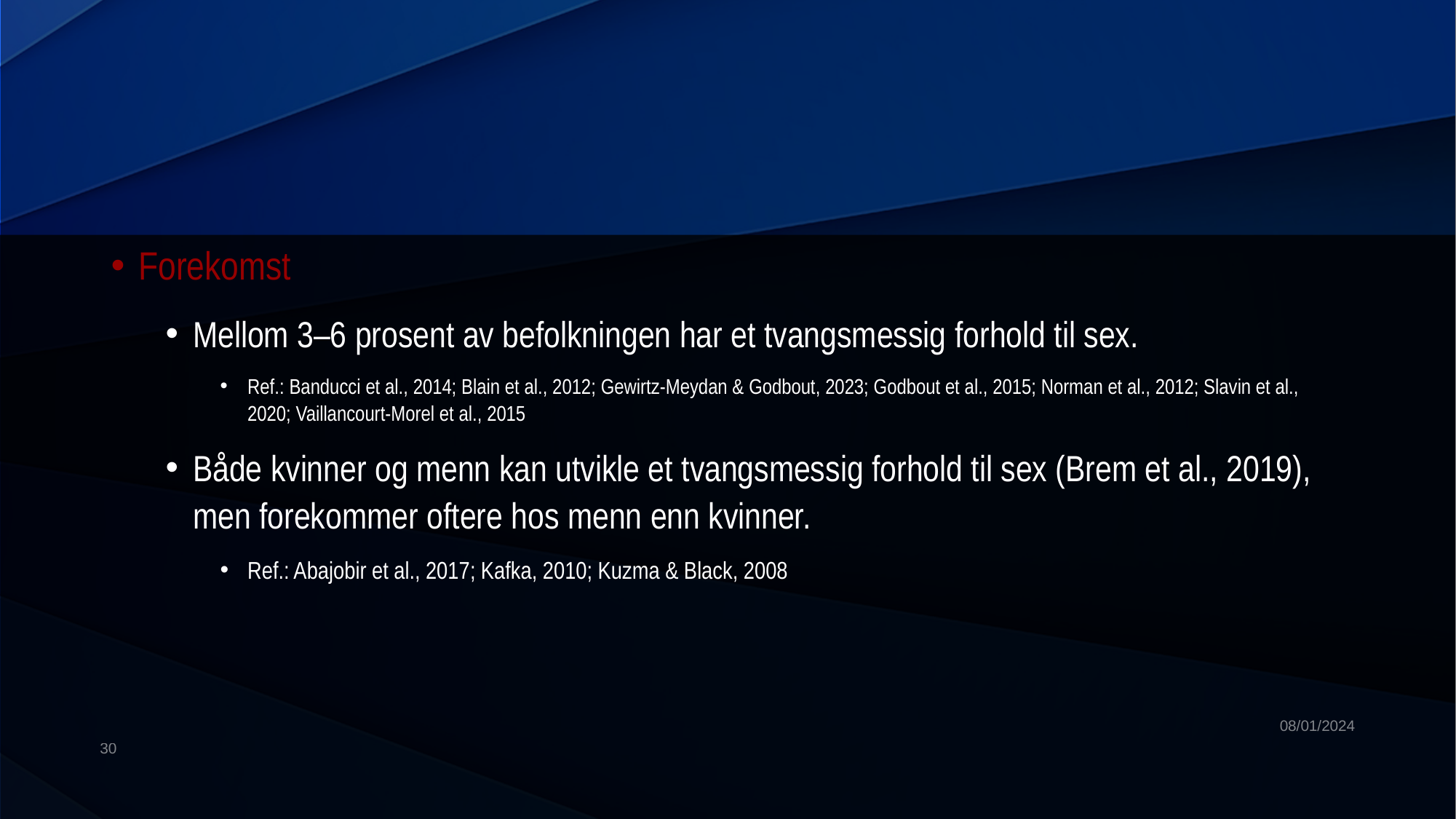

#
Forekomst
Mellom 3–6 prosent av befolkningen har et tvangsmessig forhold til sex.
Ref.: Banducci et al., 2014; Blain et al., 2012; Gewirtz-Meydan & Godbout, 2023; Godbout et al., 2015; Norman et al., 2012; Slavin et al., 2020; Vaillancourt-Morel et al., 2015
Både kvinner og menn kan utvikle et tvangsmessig forhold til sex (Brem et al., 2019), men forekommer oftere hos menn enn kvinner.
Ref.: Abajobir et al., 2017; Kafka, 2010; Kuzma & Black, 2008

08/01/2024
30